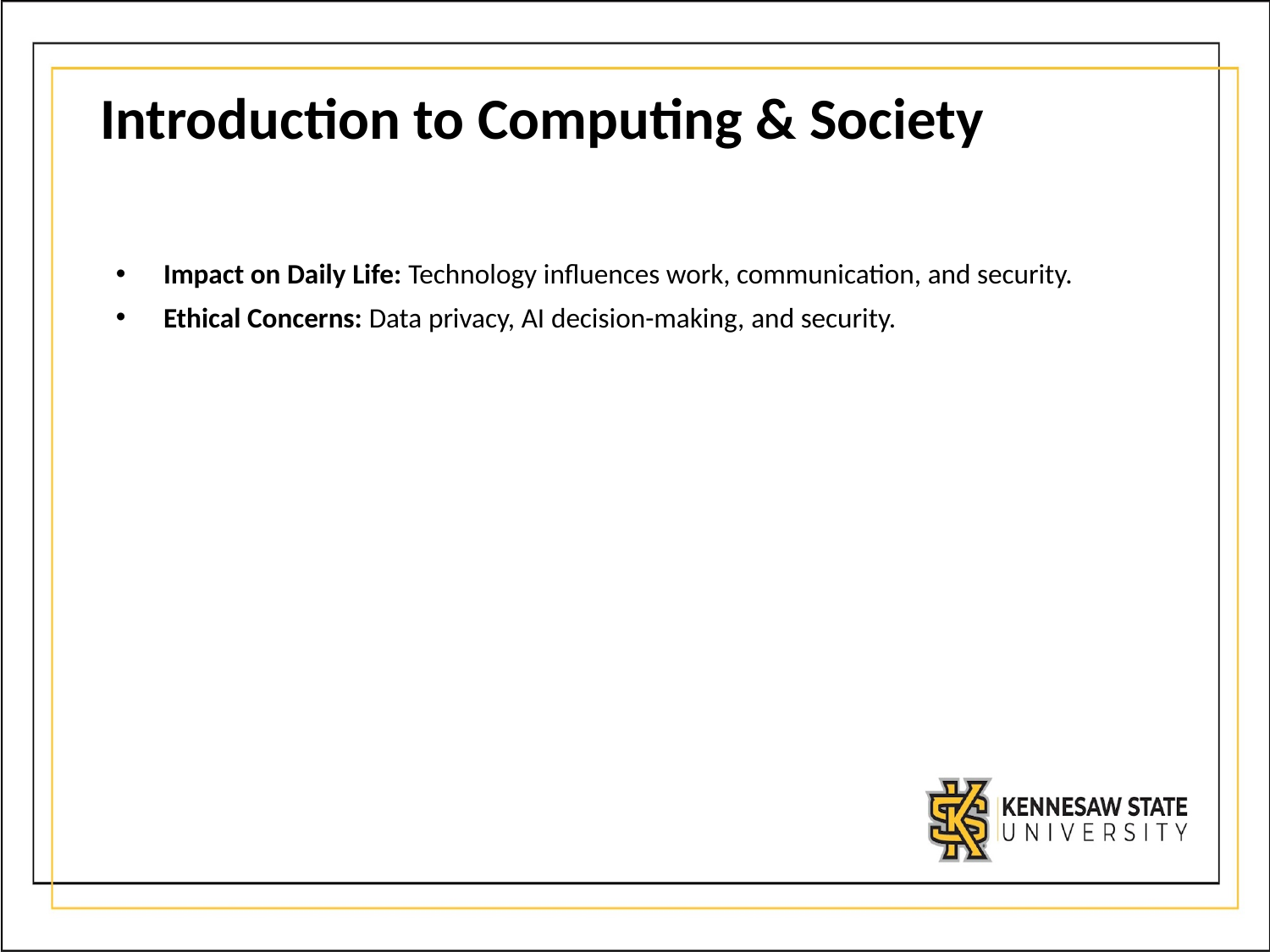

# Introduction to Computing & Society
Impact on Daily Life: Technology influences work, communication, and security.
Ethical Concerns: Data privacy, AI decision-making, and security.